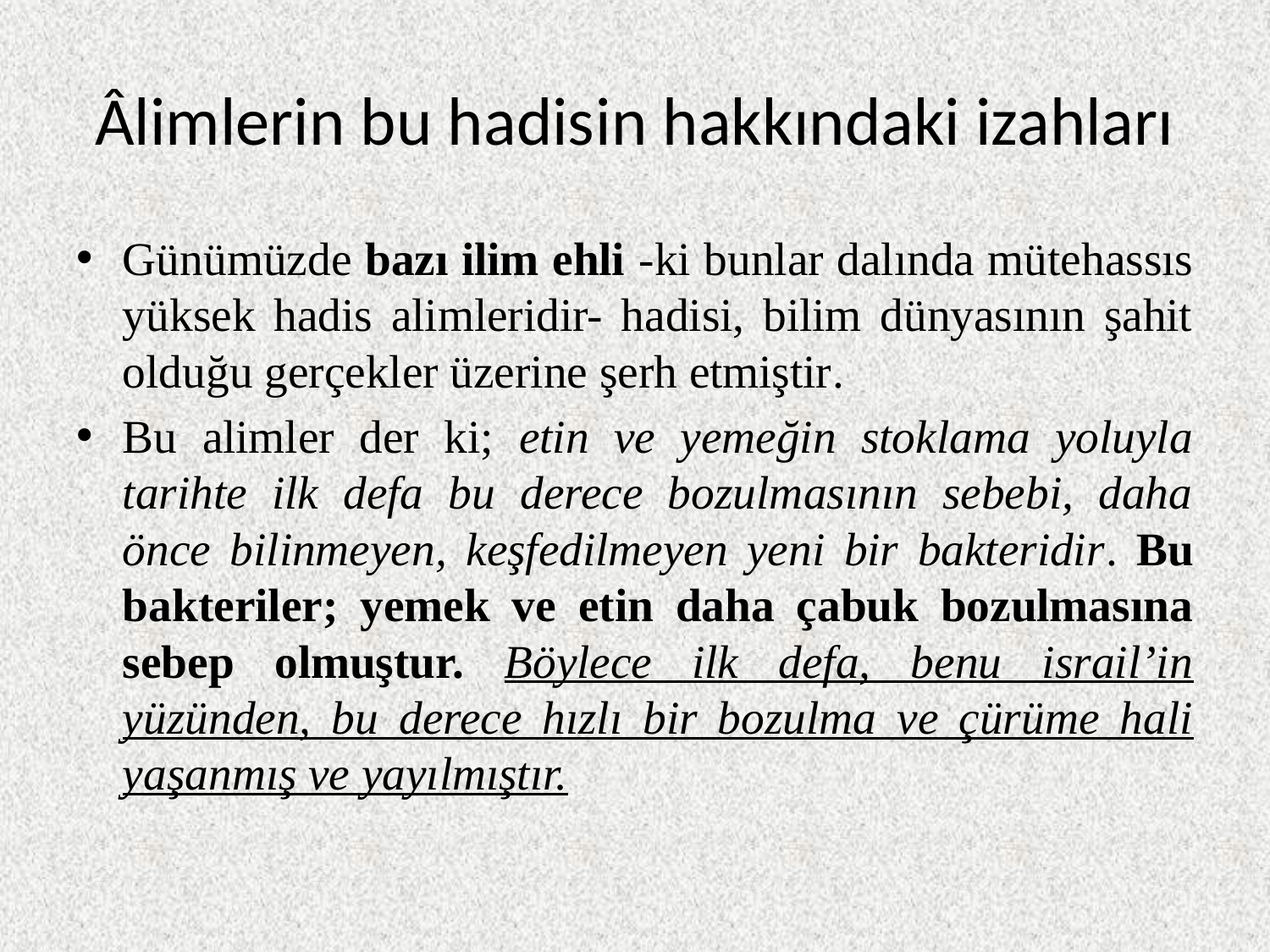

# Âlimlerin bu hadisin hakkındaki izahları
Günümüzde bazı ilim ehli -ki bunlar dalında mütehassıs yüksek hadis alimleridir- hadisi, bilim dünyasının şahit olduğu gerçekler üzerine şerh etmiştir.
Bu alimler der ki; etin ve yemeğin stoklama yoluyla tarihte ilk defa bu derece bozulmasının sebebi, daha önce bilinmeyen, keşfedilmeyen yeni bir bakteridir. Bu bakteriler; yemek ve etin daha çabuk bozulmasına sebep olmuştur. Böylece ilk defa, benu israil’in yüzünden, bu derece hızlı bir bozulma ve çürüme hali yaşanmış ve yayılmıştır.